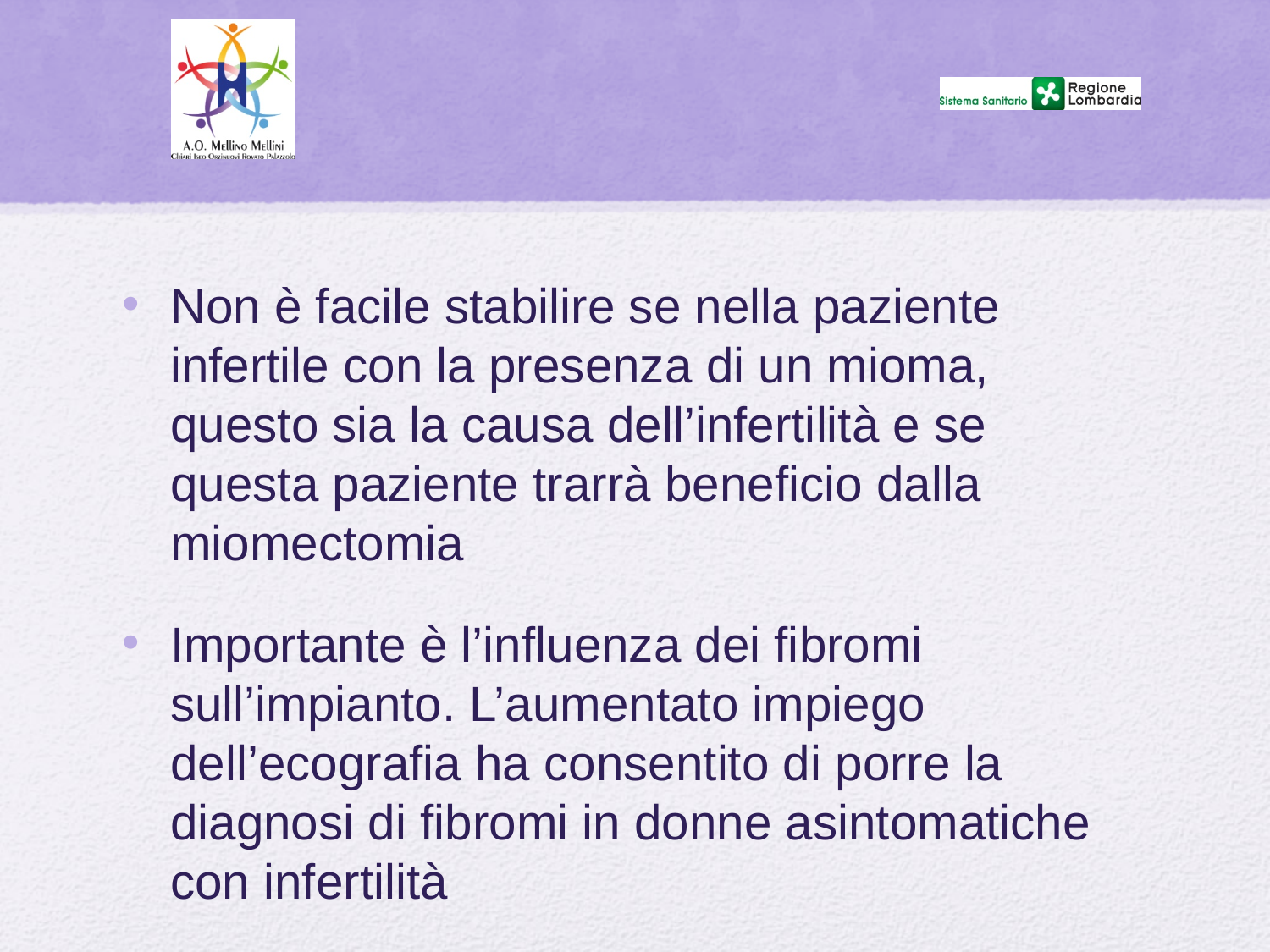

Non è facile stabilire se nella paziente infertile con la presenza di un mioma, questo sia la causa dell’infertilità e se questa paziente trarrà beneficio dalla miomectomia
Importante è l’influenza dei fibromi sull’impianto. L’aumentato impiego dell’ecografia ha consentito di porre la diagnosi di fibromi in donne asintomatiche con infertilità